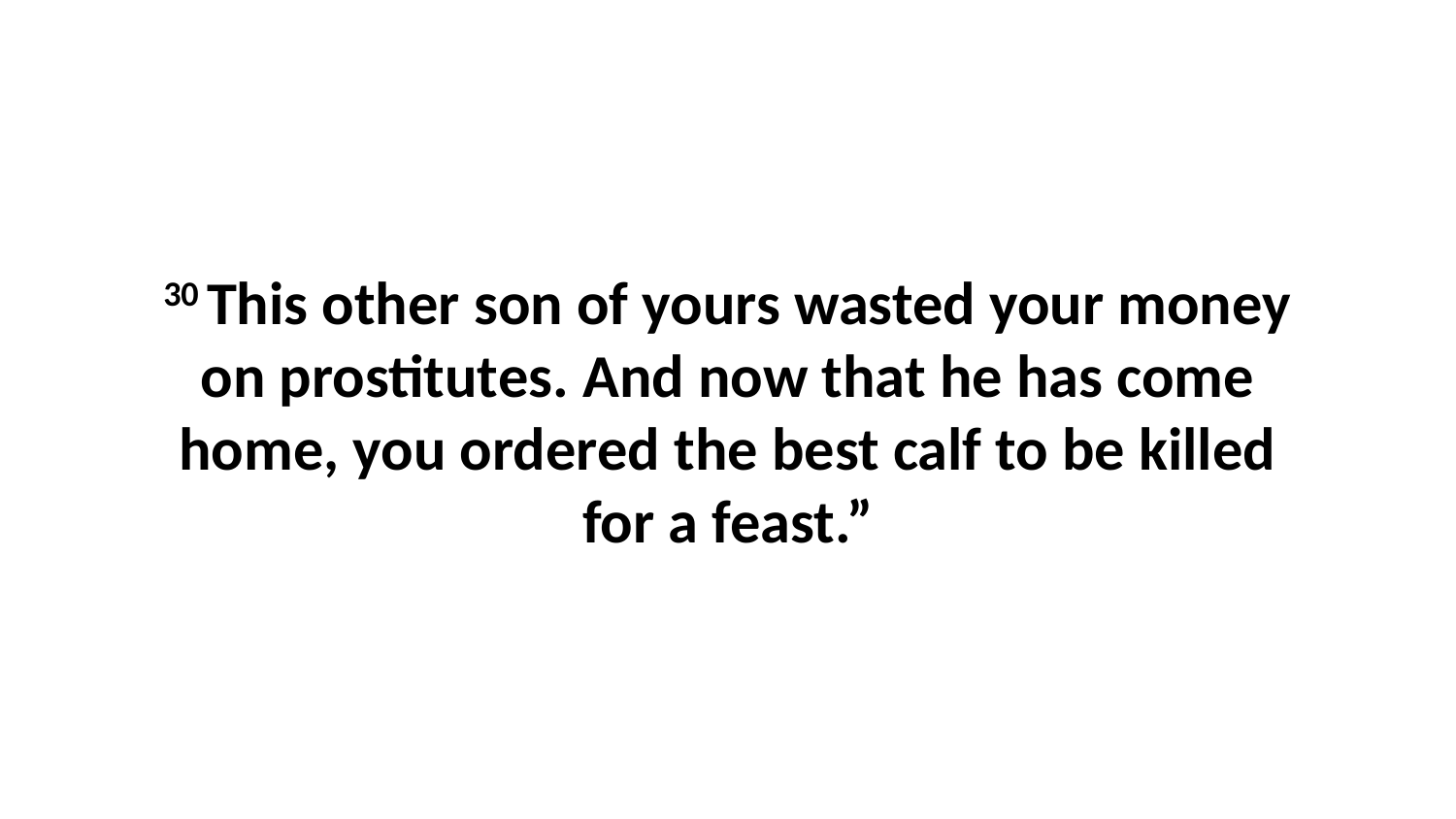

30 This other son of yours wasted your money on prostitutes. And now that he has come home, you ordered the best calf to be killed for a feast.”